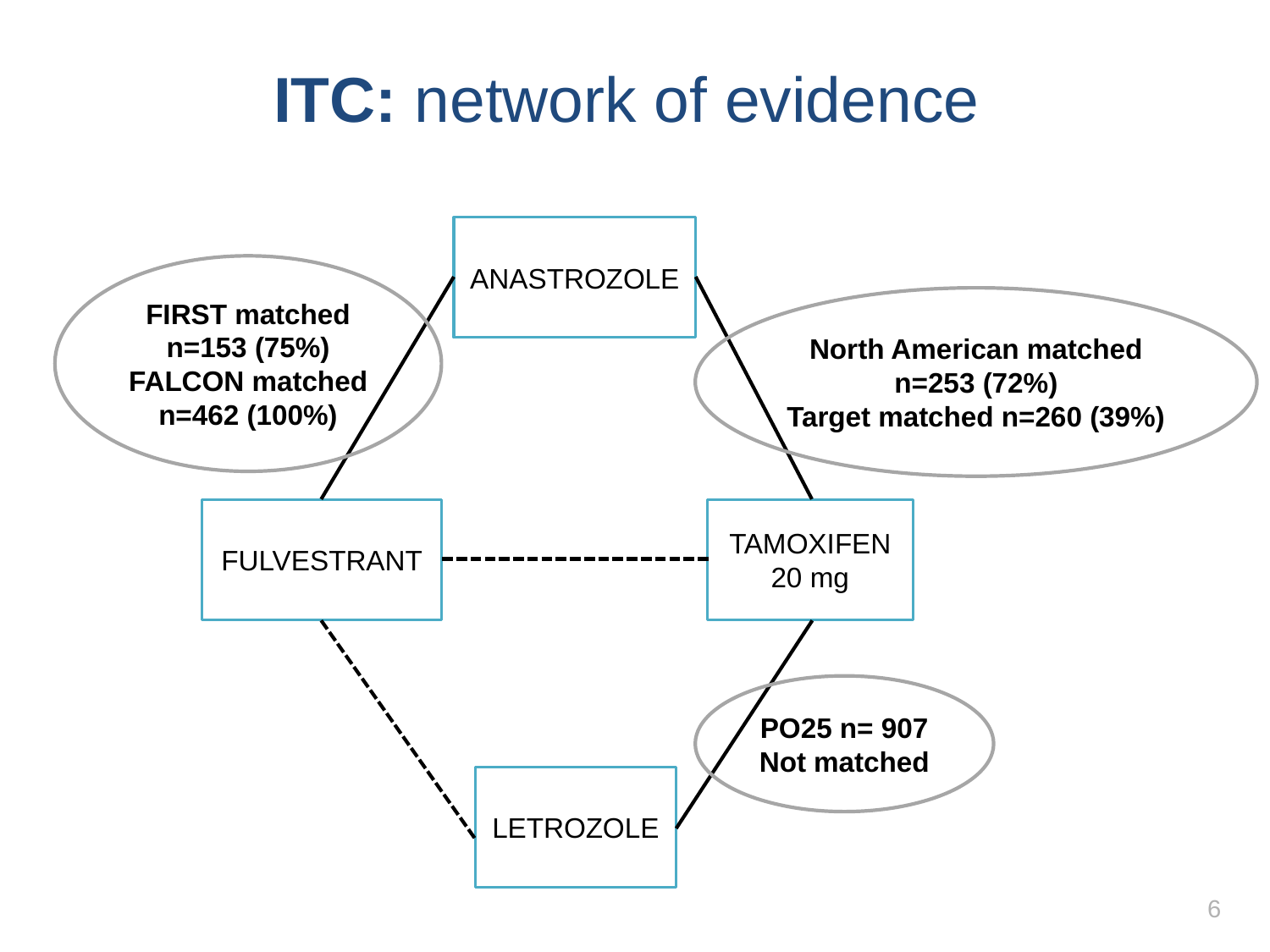

# ITC: network of evidence
ANASTROZOLE
FULVESTRANT
TAMOXIFEN
20 mg
LETROZOLE
FIRST matched n=153 (75%)
FALCON matched n=462 (100%)
North American matched n=253 (72%)
Target matched n=260 (39%)
PO25 n= 907
Not matched
6